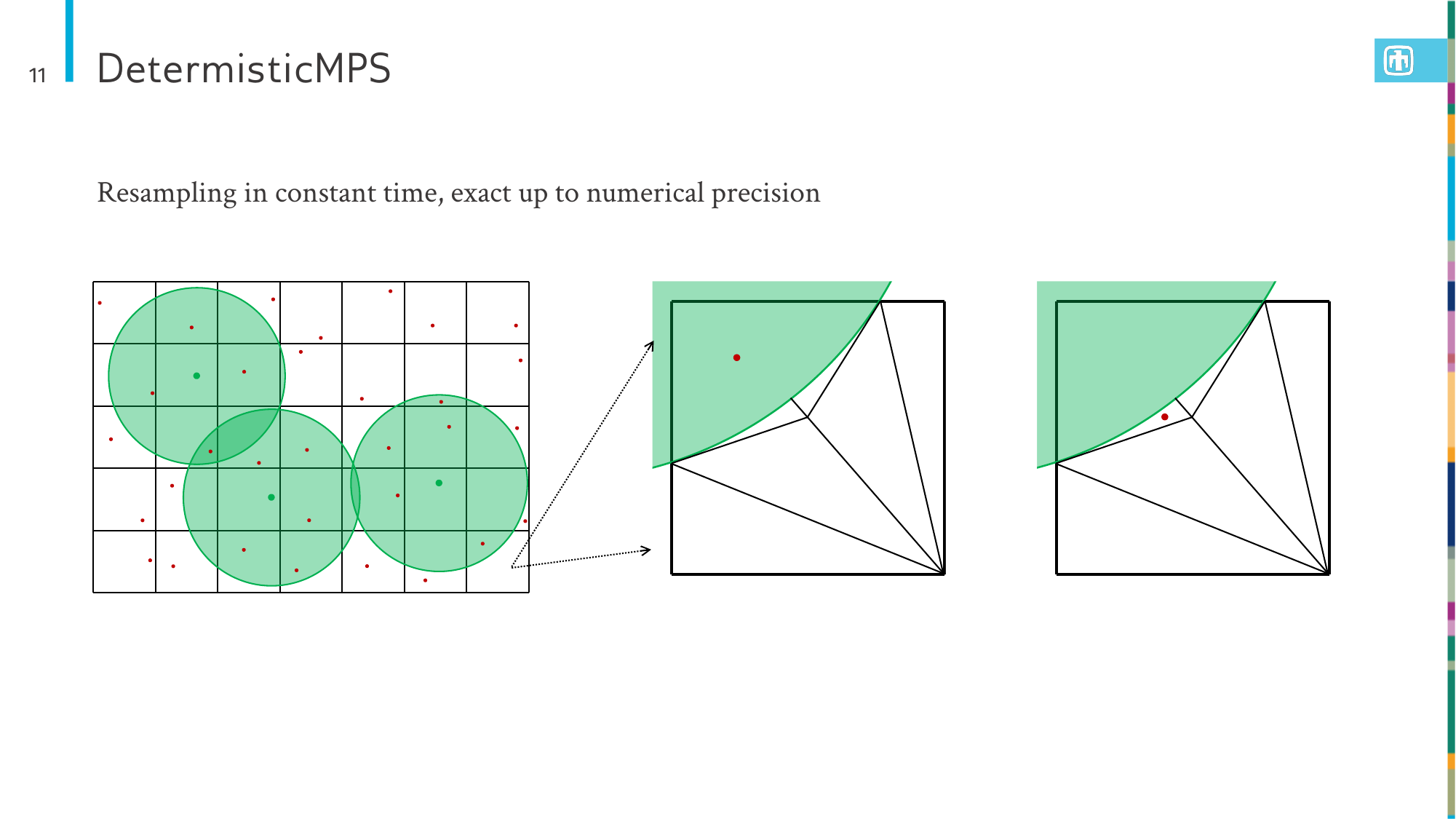

# DetermisticMPS
11
Resampling in constant time, exact up to numerical precision